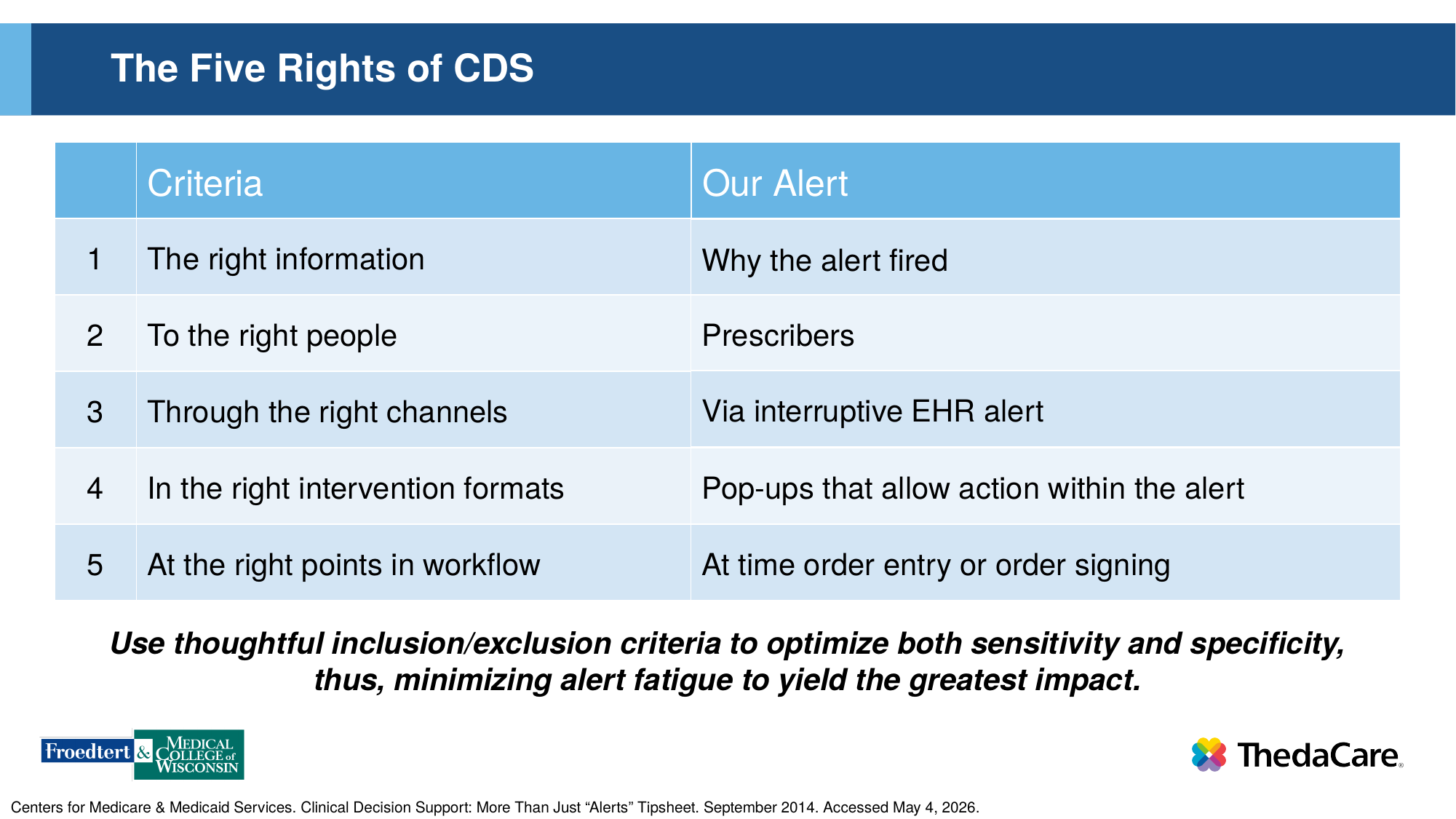

# The Five Rights of CDS
|  | Criteria | Our Alert |
| --- | --- | --- |
| 1 | The right information |  |
| 2 | To the right people |  |
| 3 | Through the right channels |  |
| 4 | In the right intervention formats |  |
| 5 | At the right points in workflow |  |
| Why the alert fired |
| --- |
| Prescribers |
| --- |
| Via interruptive EHR alert |
| --- |
| Pop-ups that allow action within the alert |
| --- |
| At time order entry or order signing |
| --- |
Use thoughtful inclusion/exclusion criteria to optimize both sensitivity and specificity,
thus, minimizing alert fatigue to yield the greatest impact.
Centers for Medicare & Medicaid Services. Clinical Decision Support: More Than Just “Alerts” Tipsheet. September 2014. Accessed May 4, 2026.